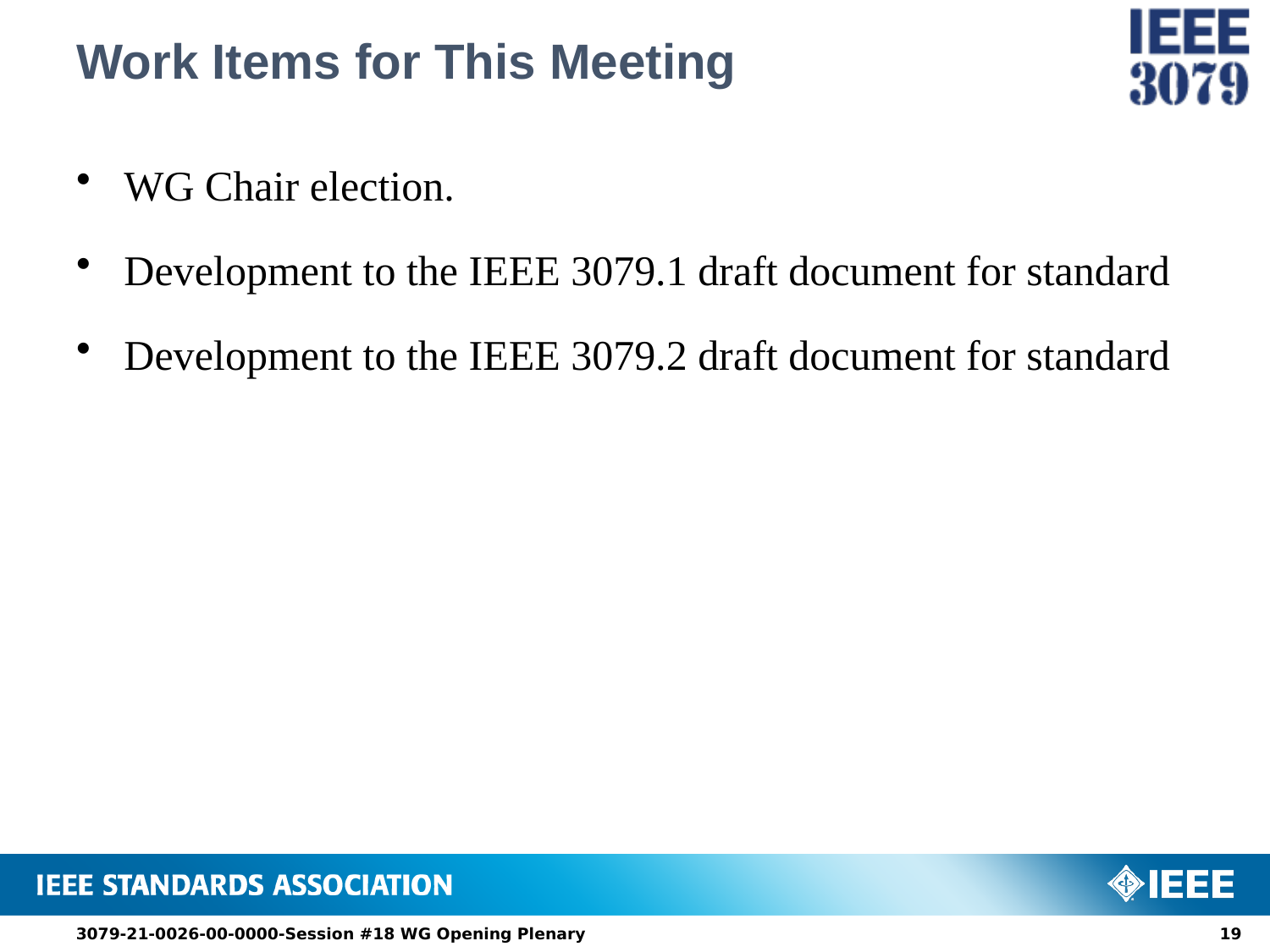

# Work Items for This Meeting
WG Chair election.
Development to the IEEE 3079.1 draft document for standard
Development to the IEEE 3079.2 draft document for standard
3079-21-0026-00-0000-Session #18 WG Opening Plenary
19